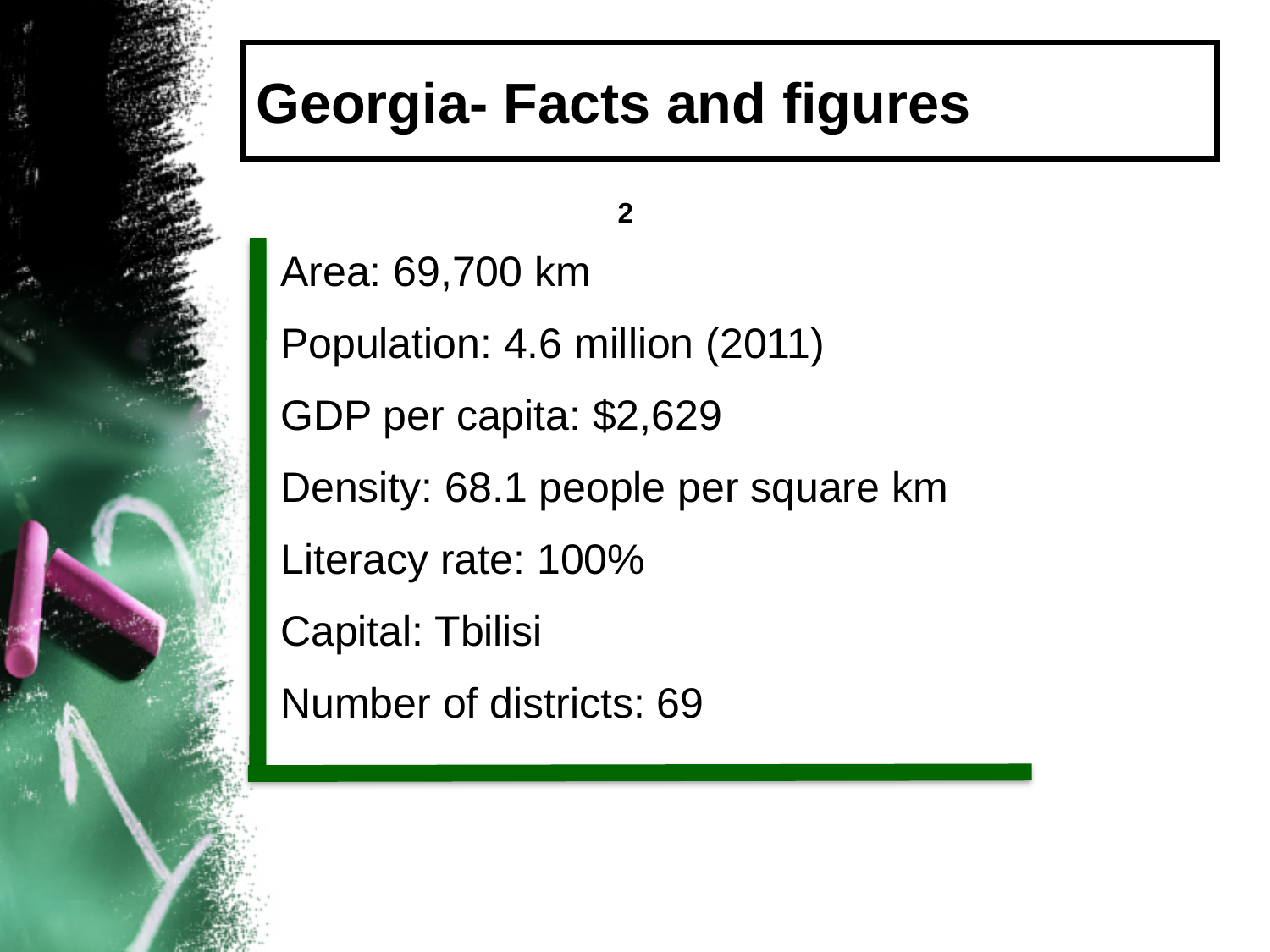

# Georgia- Facts and figures
2
Area: 69,700 km
Population: 4.6 million (2011)
GDP per capita: $2,629
Density: 68.1 people per square km
Literacy rate: 100%
Capital: Tbilisi
Number of districts: 69